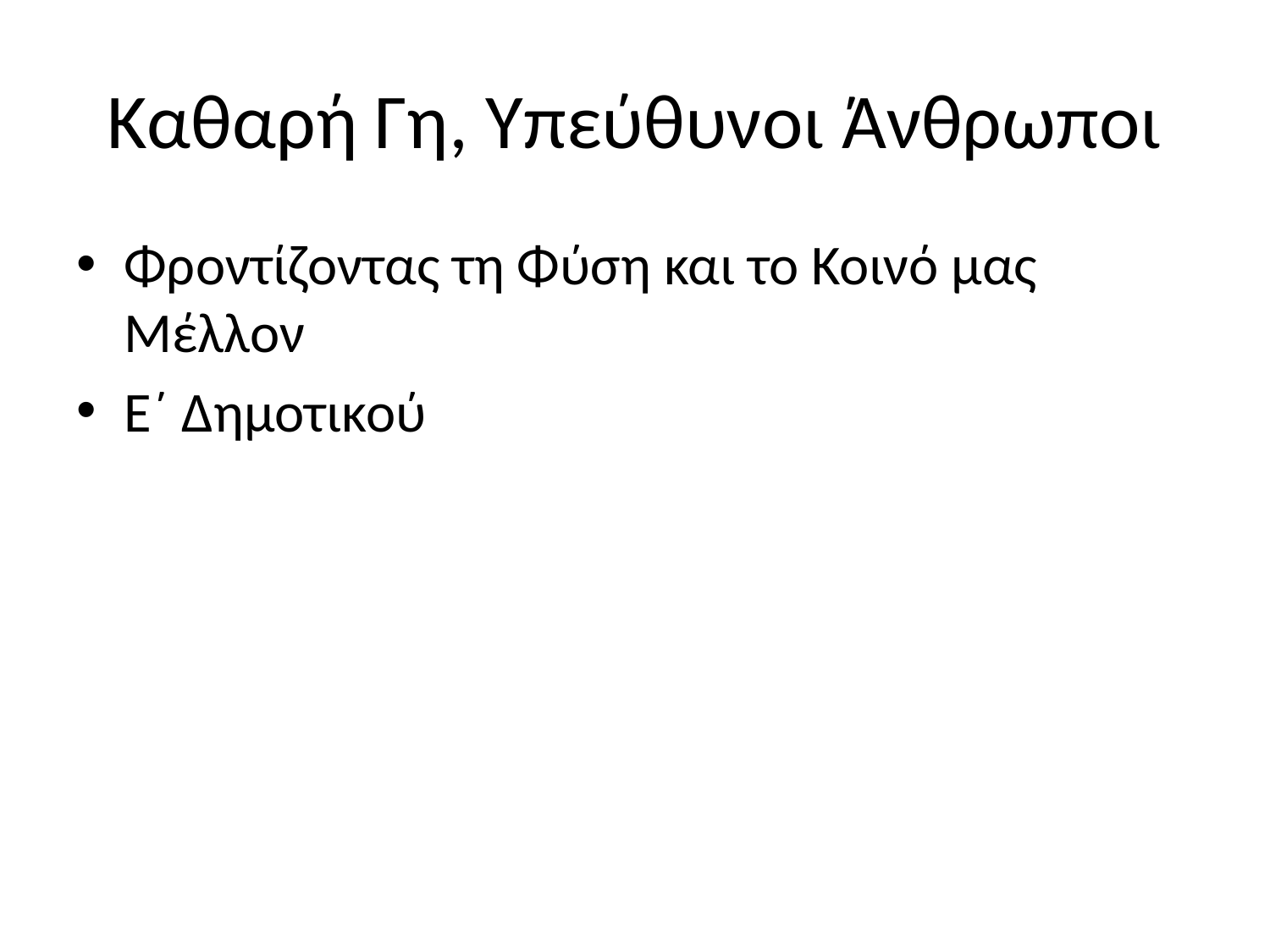

# Καθαρή Γη, Υπεύθυνοι Άνθρωποι
Φροντίζοντας τη Φύση και το Κοινό μας Μέλλον
Ε΄ Δημοτικού